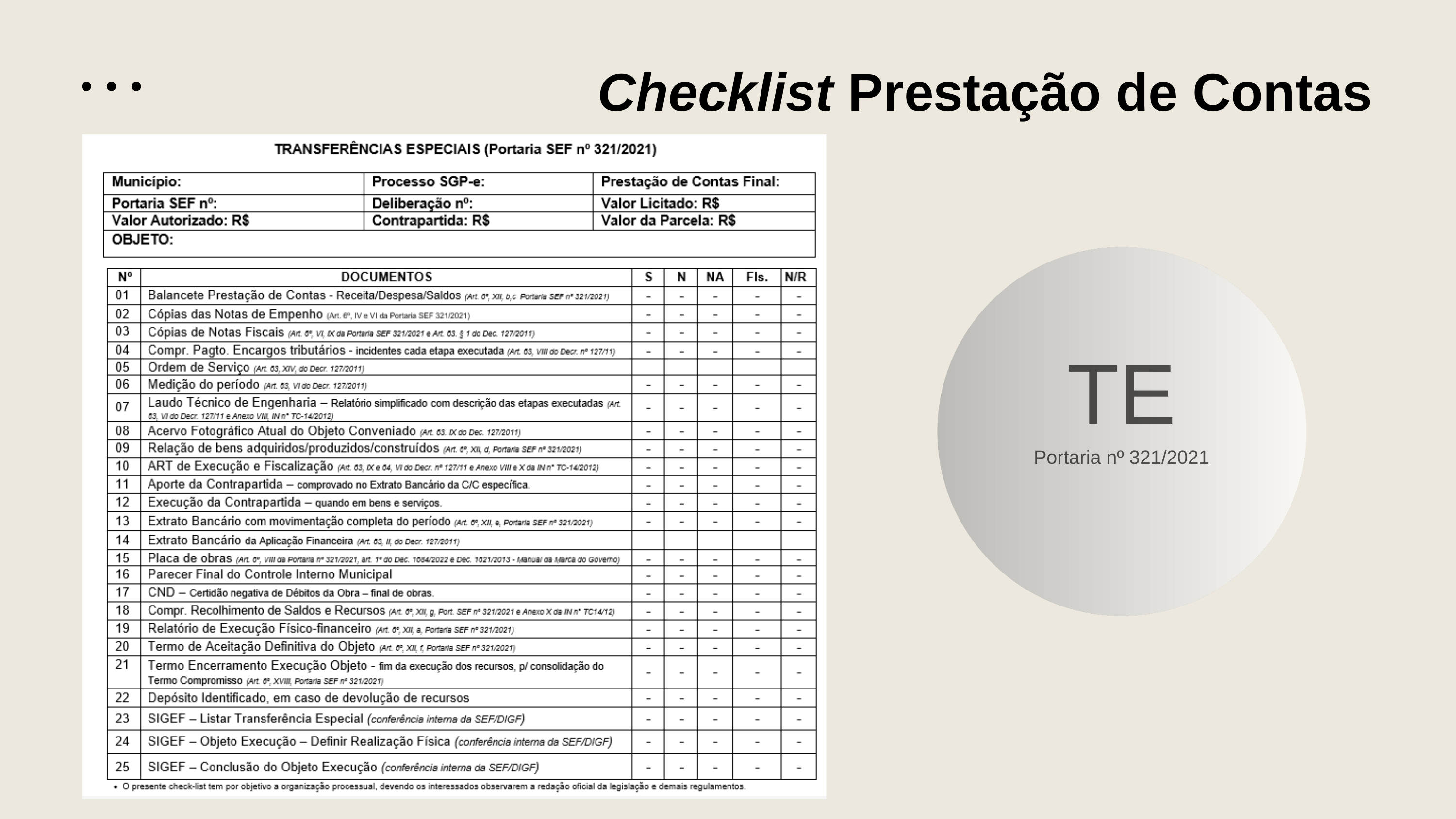

Checklist Prestação de Contas

TE
Portaria nº 321/2021